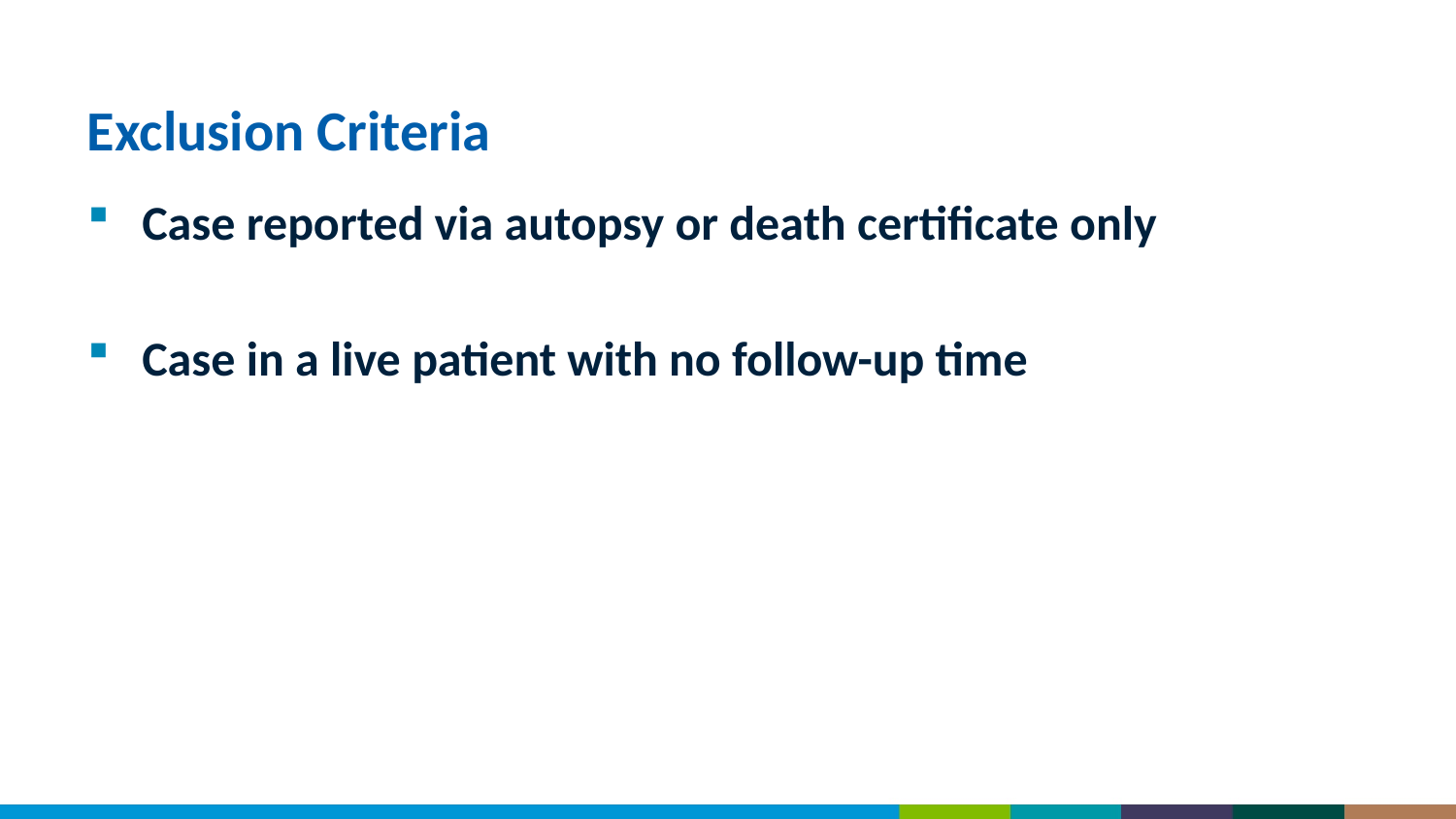

# Exclusion Criteria
Case reported via autopsy or death certificate only

Case in a live patient with no follow-up time